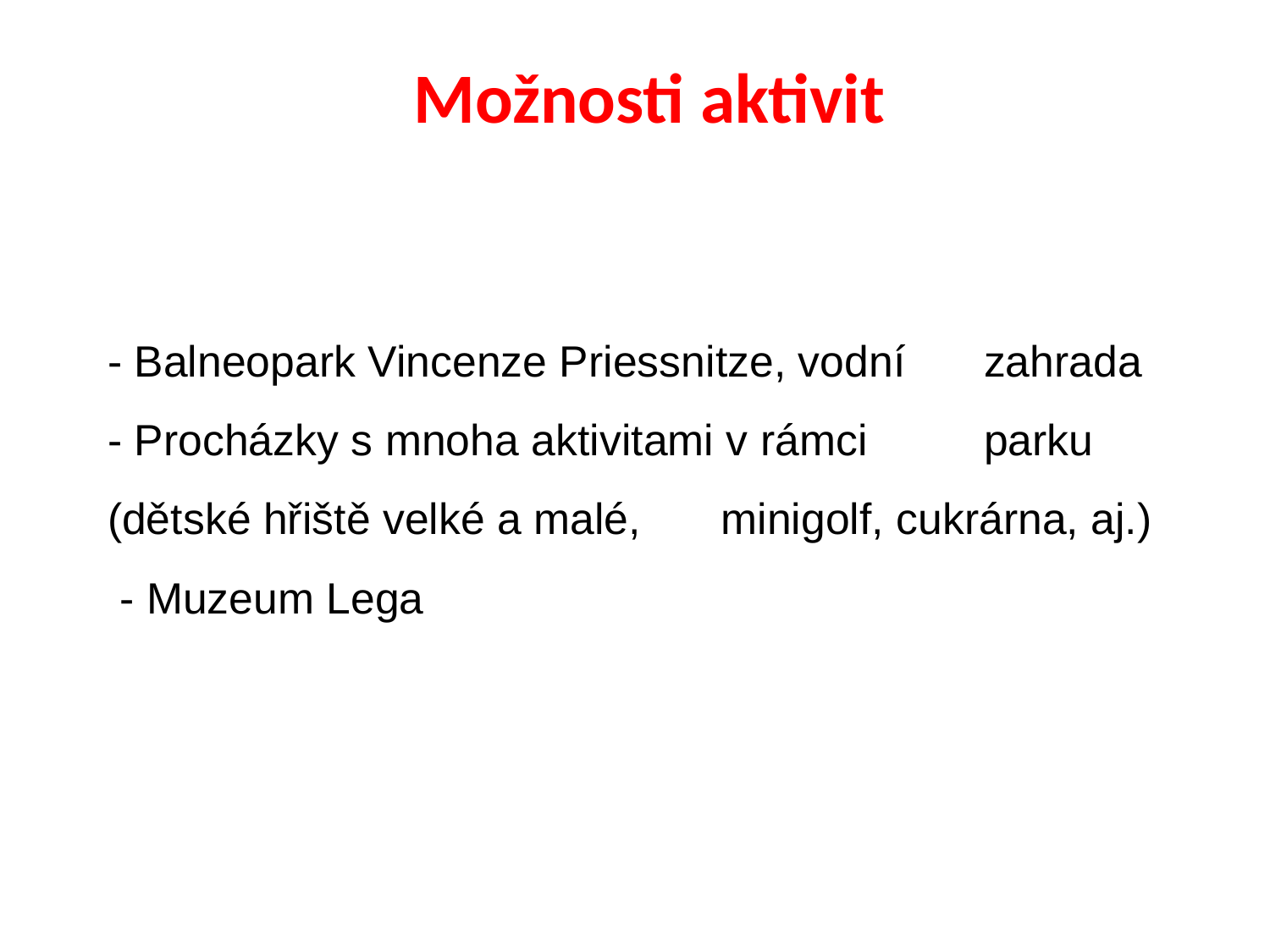

Možnosti aktivit
# - Balneopark Vincenze Priessnitze, vodní 	zahrada - Procházky s mnoha aktivitami v rámci     	parku (dětské hřiště velké a malé, 	minigolf, cukrárna, aj.) - Muzeum Lega